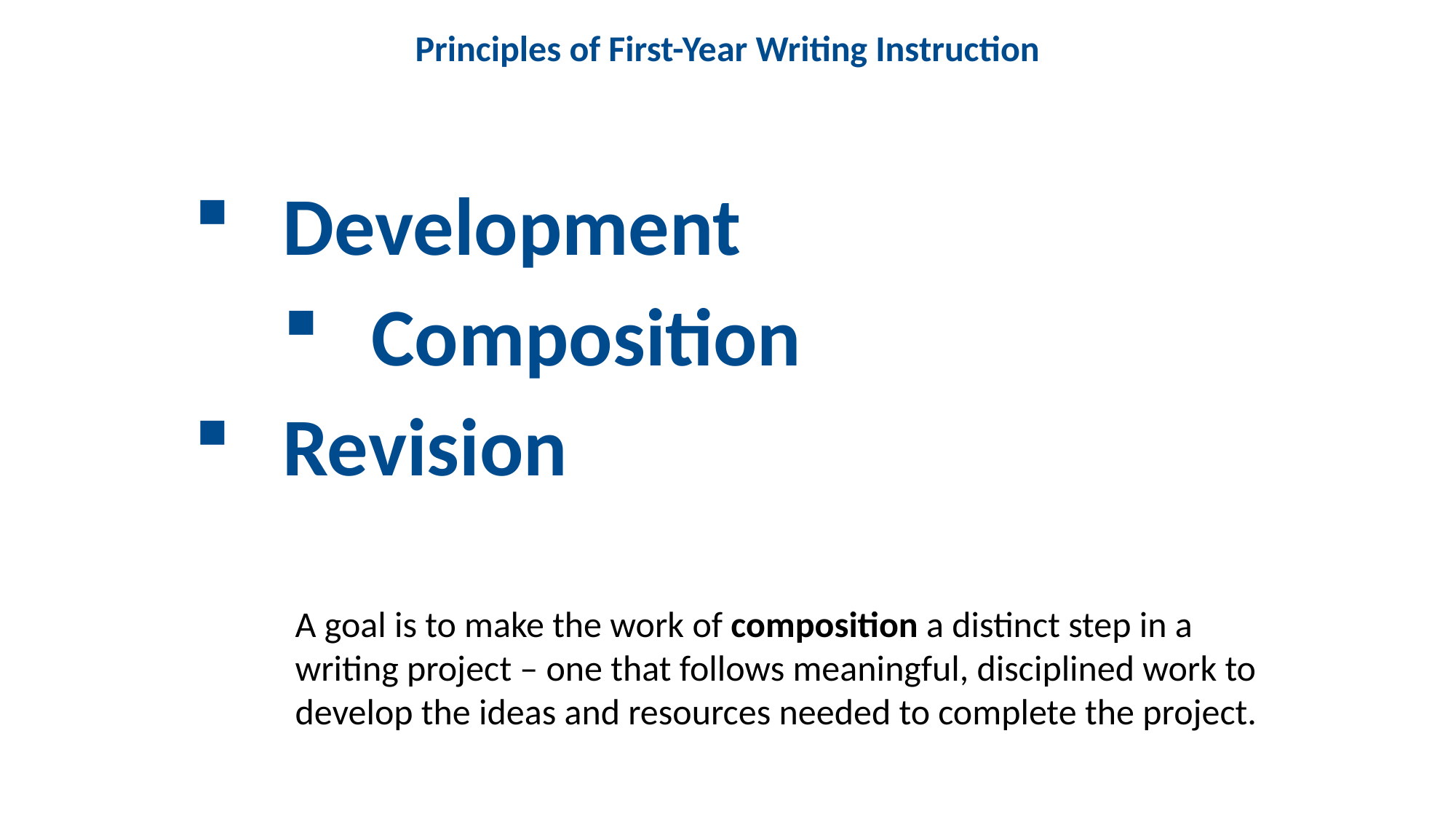

Principles of First-Year Writing Instruction
Development
Composition
Revision
A goal is to make the work of composition a distinct step in a writing project – one that follows meaningful, disciplined work to develop the ideas and resources needed to complete the project.